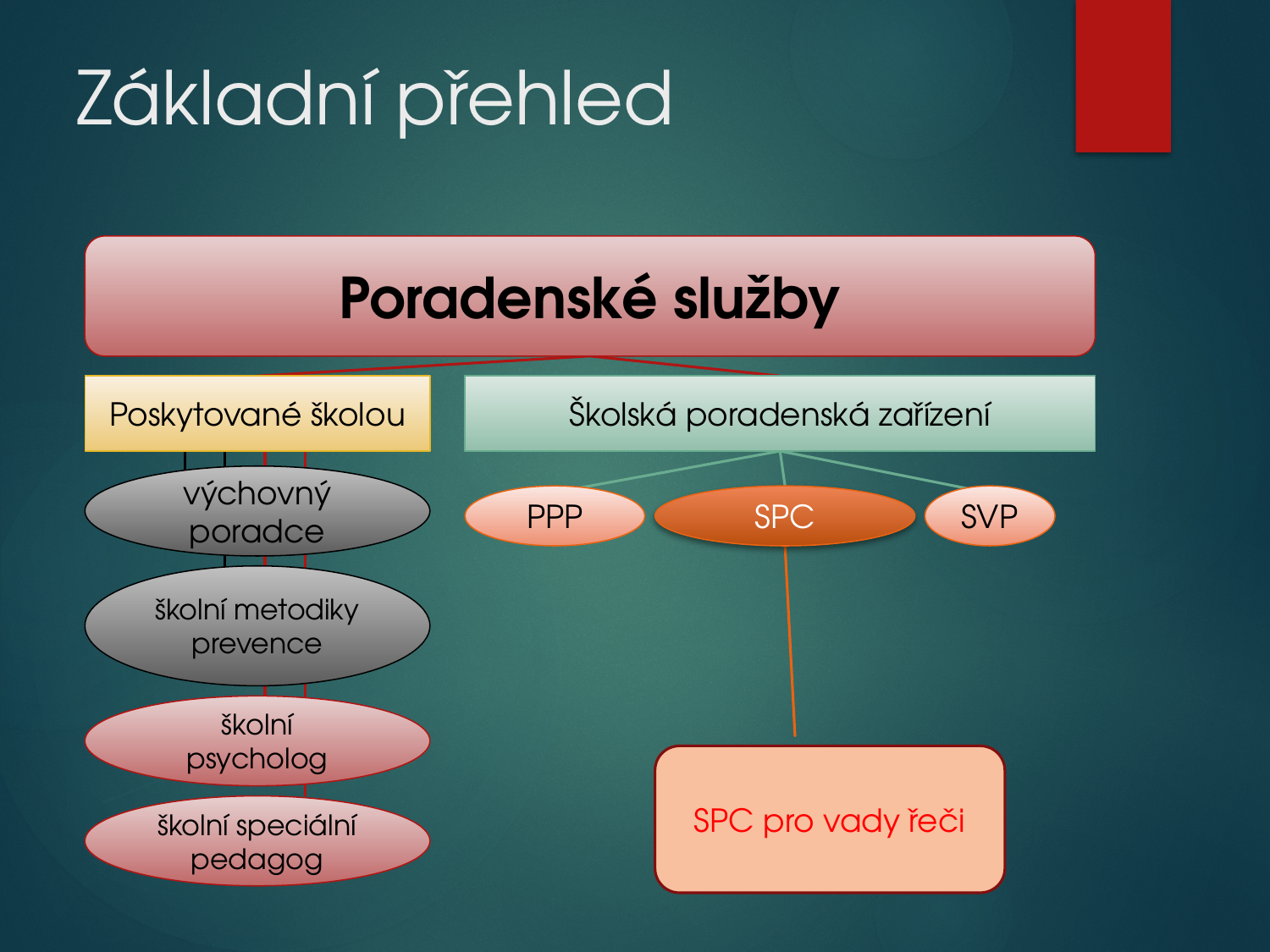

# Základní přehled
Poradenské služby
Poskytované školou
Školská poradenská zařízení
výchovný poradce
PPP
SPC
SVP
školní metodiky prevence
školní psycholog
SPC pro vady řeči
školní speciální pedagog